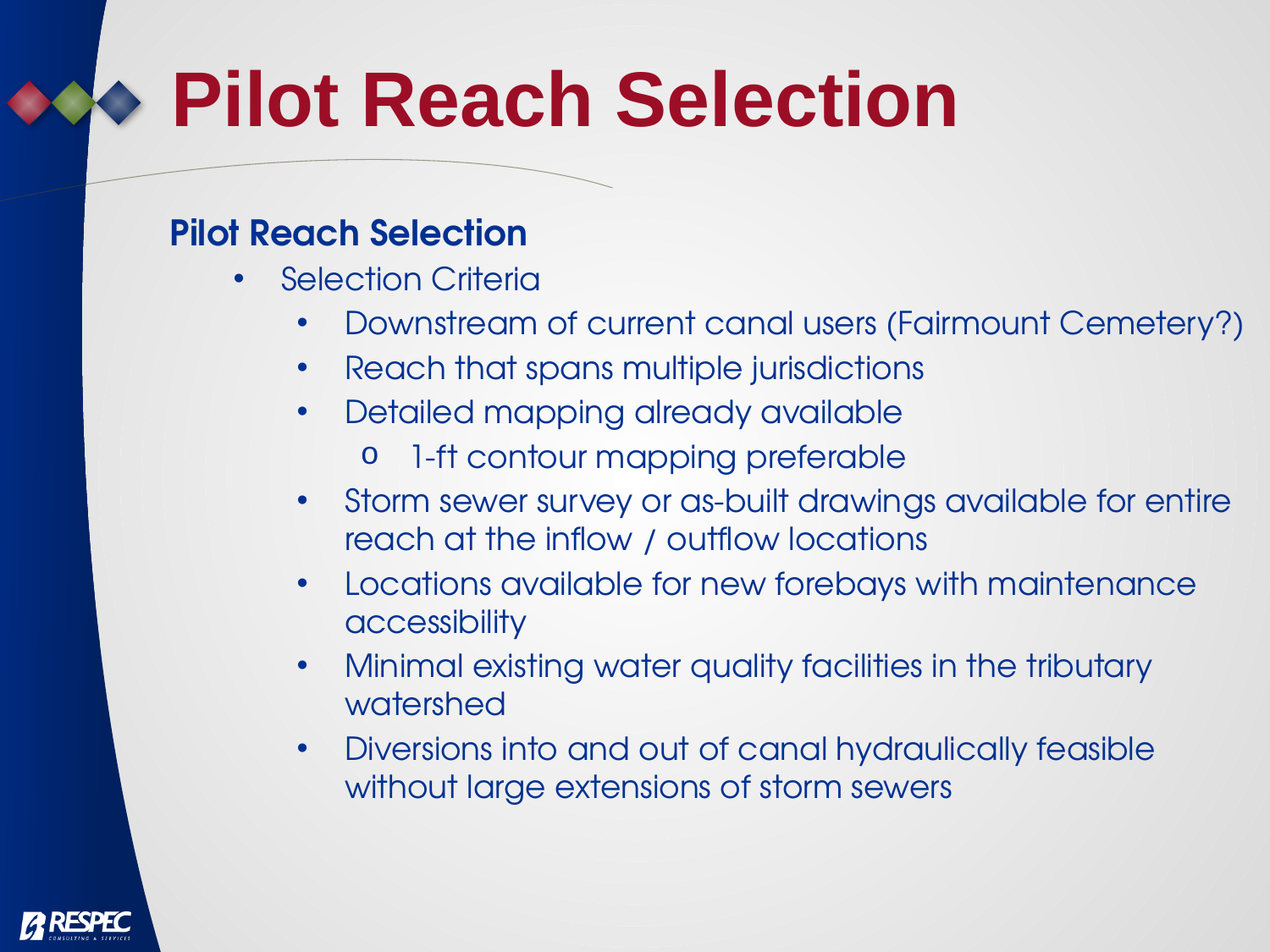

Pilot Reach Selection
Pilot Reach Selection
Selection Criteria
Downstream of current canal users (Fairmount Cemetery?)
Reach that spans multiple jurisdictions
Detailed mapping already available
1-ft contour mapping preferable
Storm sewer survey or as-built drawings available for entire reach at the inflow / outflow locations
Locations available for new forebays with maintenance accessibility
Minimal existing water quality facilities in the tributary watershed
Diversions into and out of canal hydraulically feasible without large extensions of storm sewers